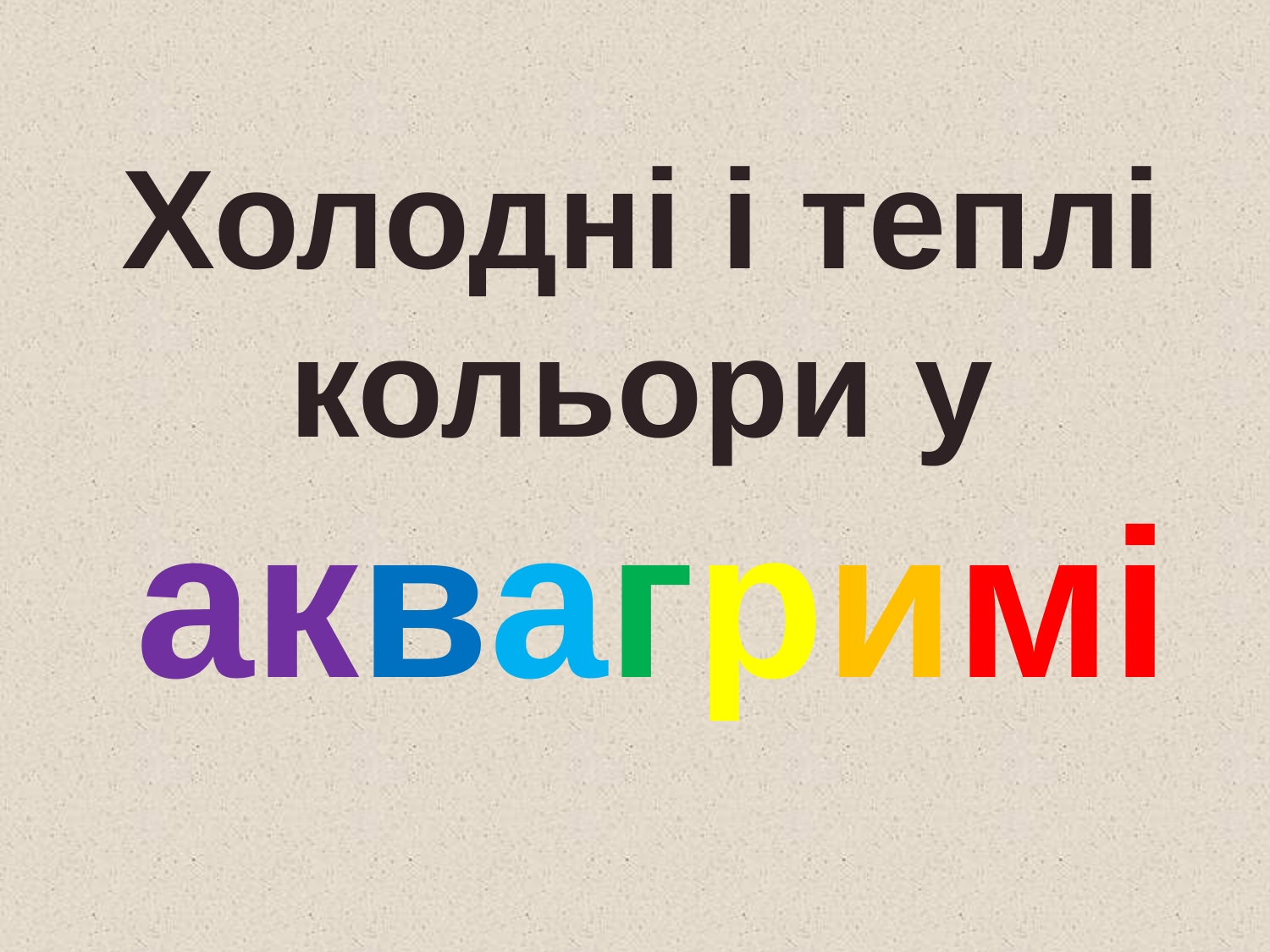

# Холодні і теплі кольори у аквагримі